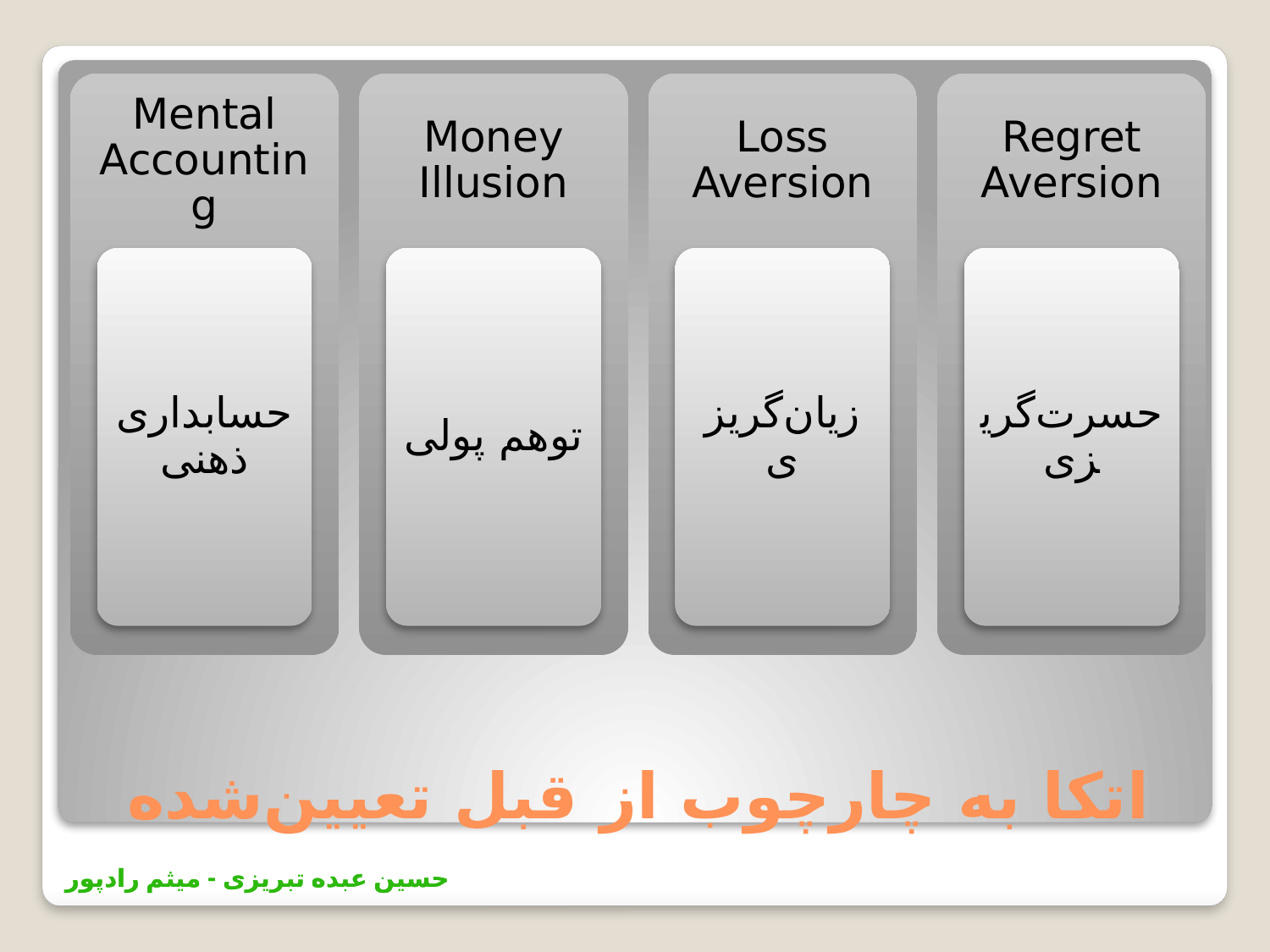

Mental Accounting
حسابداری ذهنی
Money Illusion
توهم پولی
Loss Aversion
زیان‌گریزی
Regret Aversion
حسرت‌گریزی
# اتكا به چارچوب از قبل تعيين‌شده